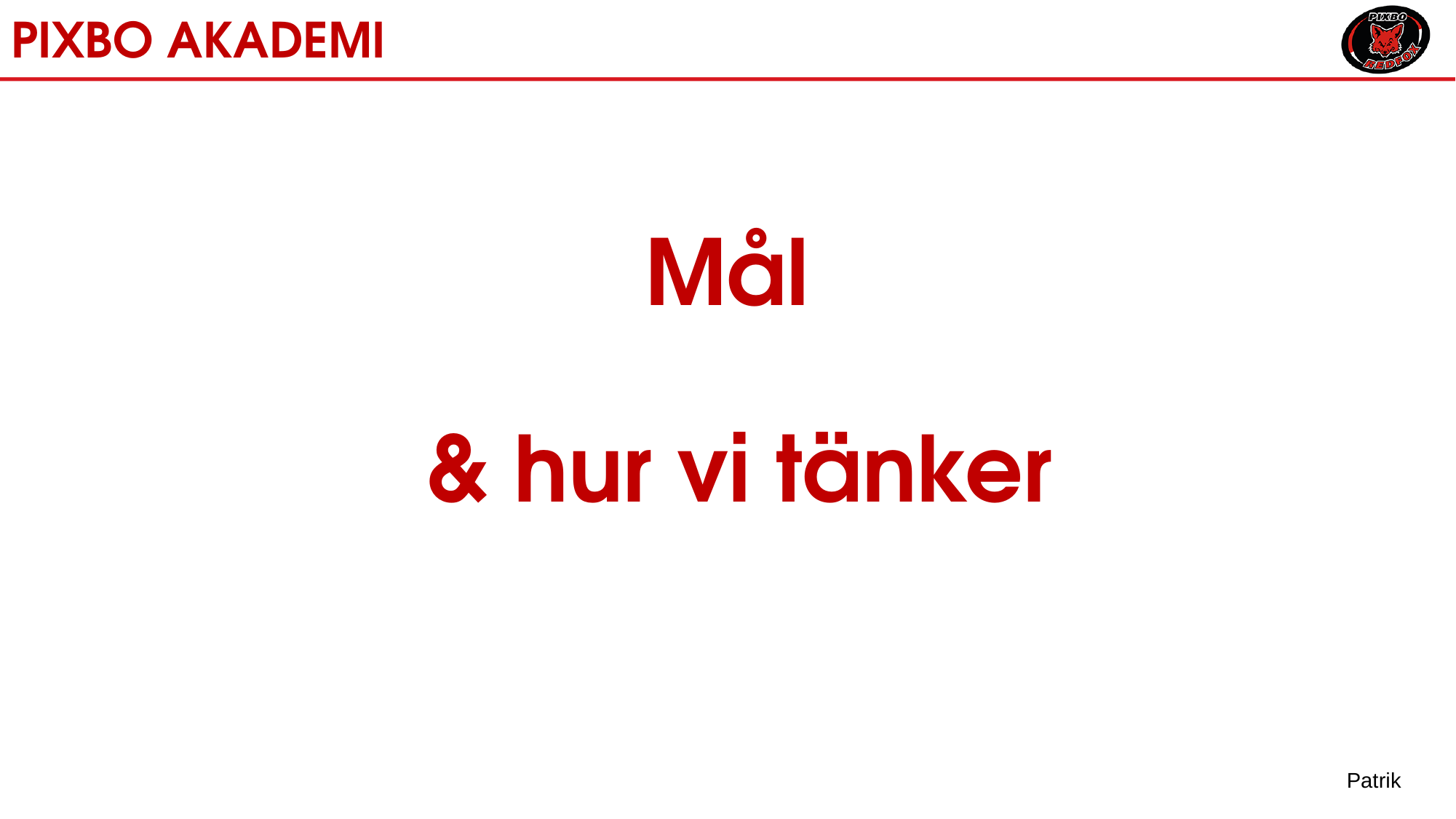

# Mål & hur vi tänker
Patrik